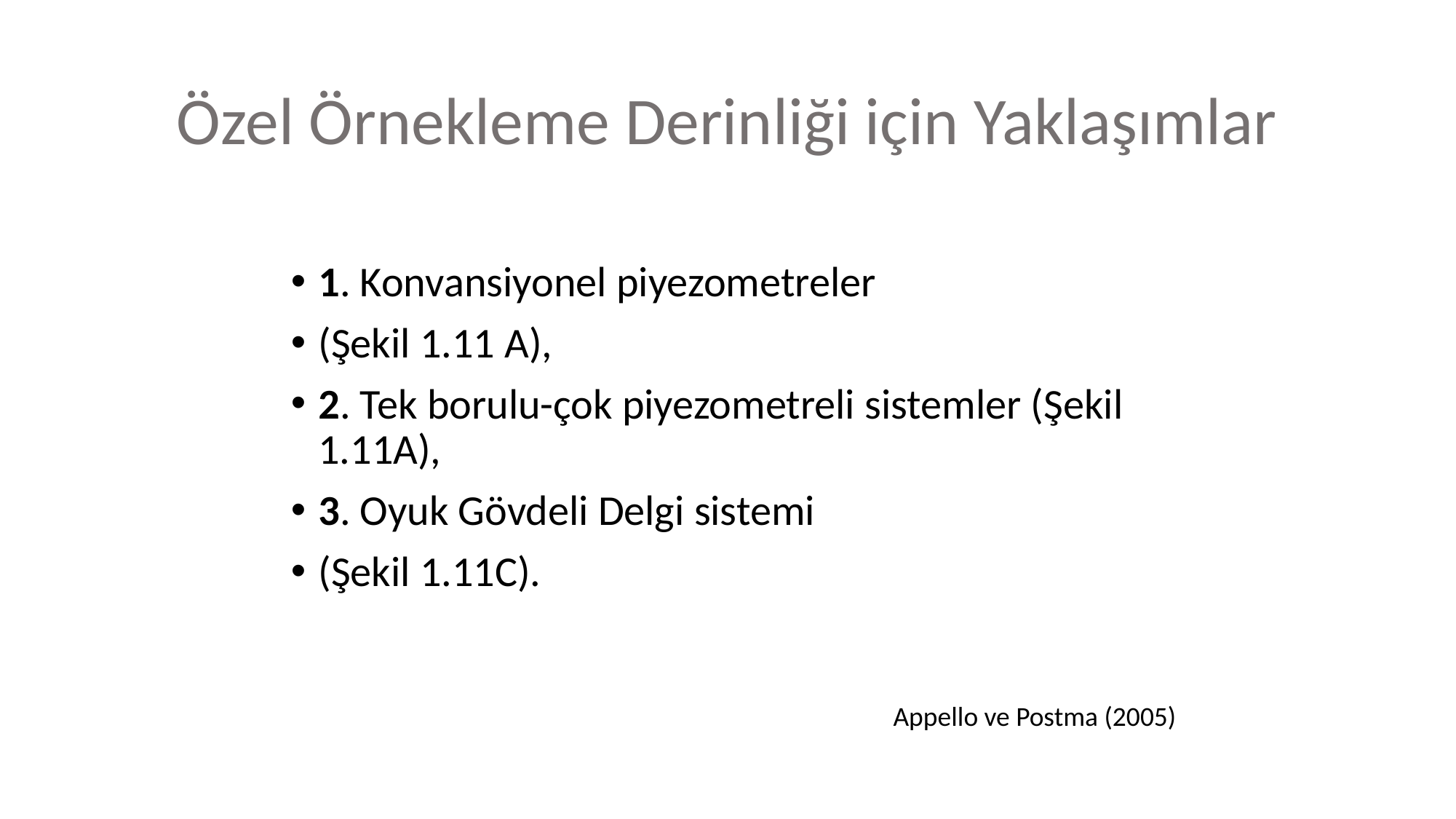

# Özel Örnekleme Derinliği için Yaklaşımlar
1. Konvansiyonel piyezometreler
(Şekil 1.11 A),
2. Tek borulu-çok piyezometreli sistemler (Şekil 1.11A),
3. Oyuk Gövdeli Delgi sistemi
(Şekil 1.11C).
Appello ve Postma (2005)